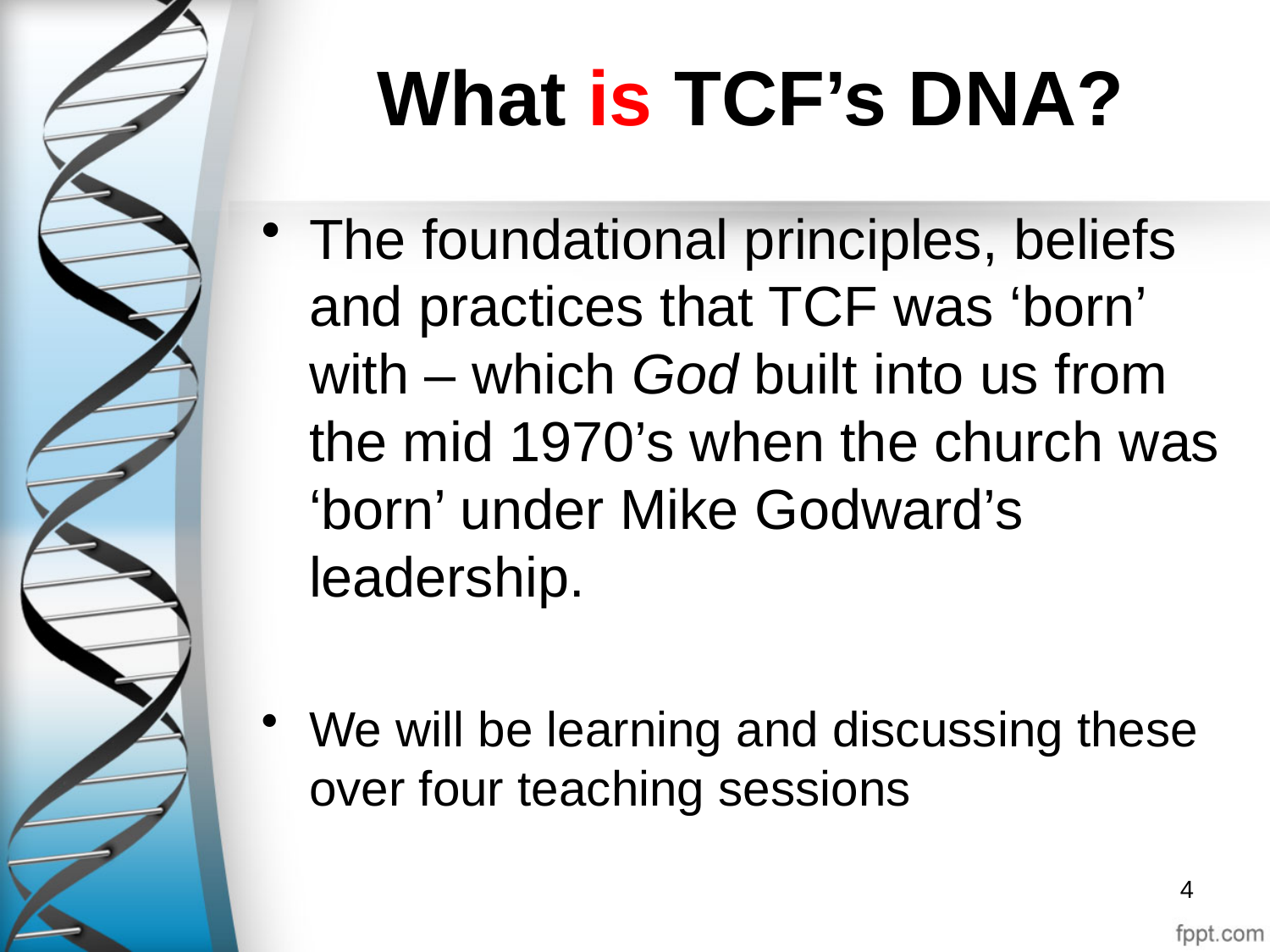

# What is TCF’s DNA?
The foundational principles, beliefs and practices that TCF was ‘born’ with – which God built into us from the mid 1970’s when the church was ‘born’ under Mike Godward’s leadership.

We will be learning and discussing these over four teaching sessions

4